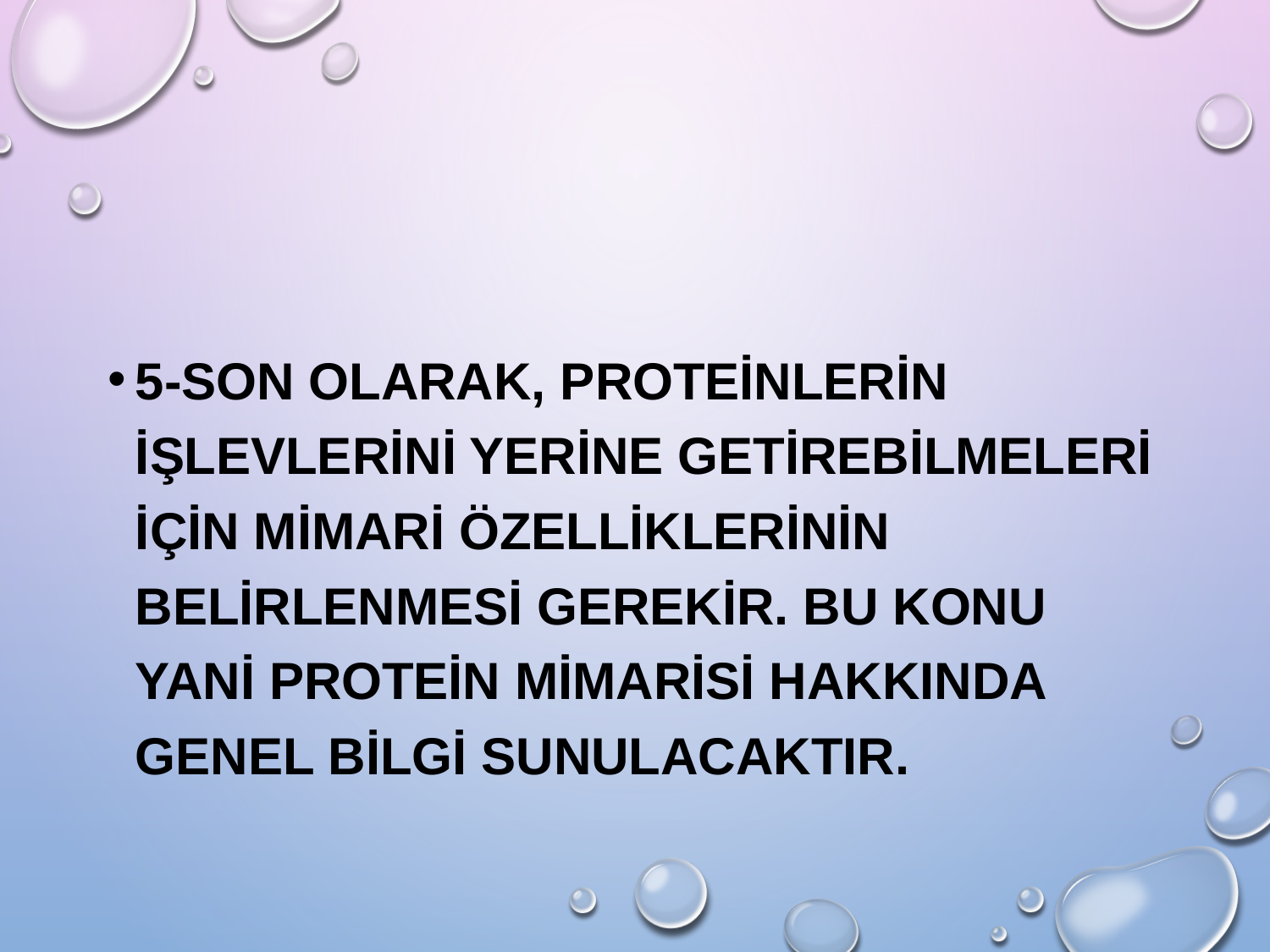

5-Son olarak, proteinlerin işlevlerini yerine getirebilmeleri için mimari özelliklerinin belirlenmesi gerekir. Bu konu yani protein mimarisi hakkında genel bilgi sunulacaktır.